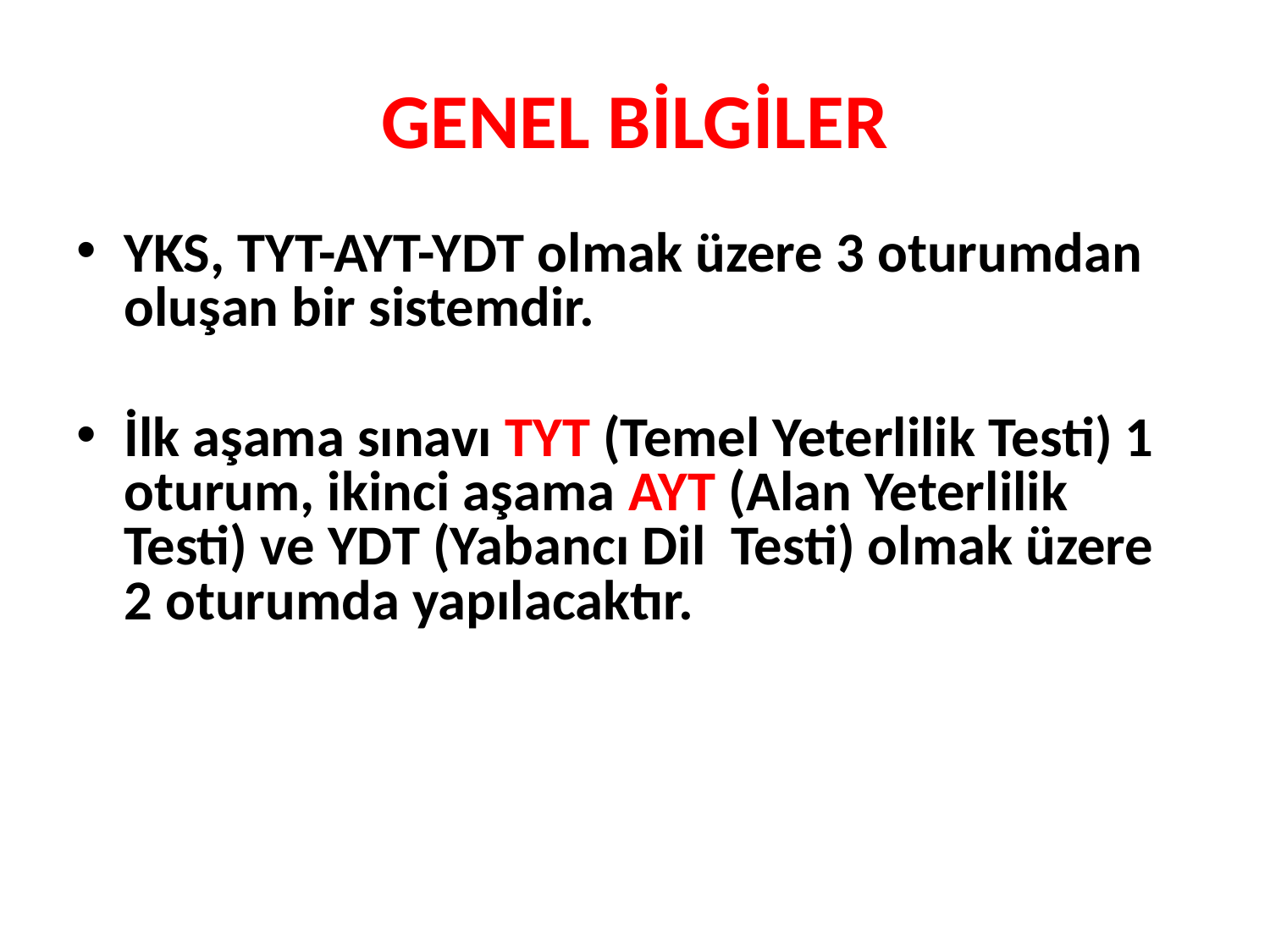

# GENEL BİLGİLER
YKS, TYT-AYT-YDT olmak üzere 3 oturumdan oluşan bir sistemdir.

İlk aşama sınavı TYT (Temel Yeterlilik Testi) 1 oturum, ikinci aşama AYT (Alan Yeterlilik Testi) ve YDT (Yabancı Dil  Testi) olmak üzere 2 oturumda yapılacaktır.